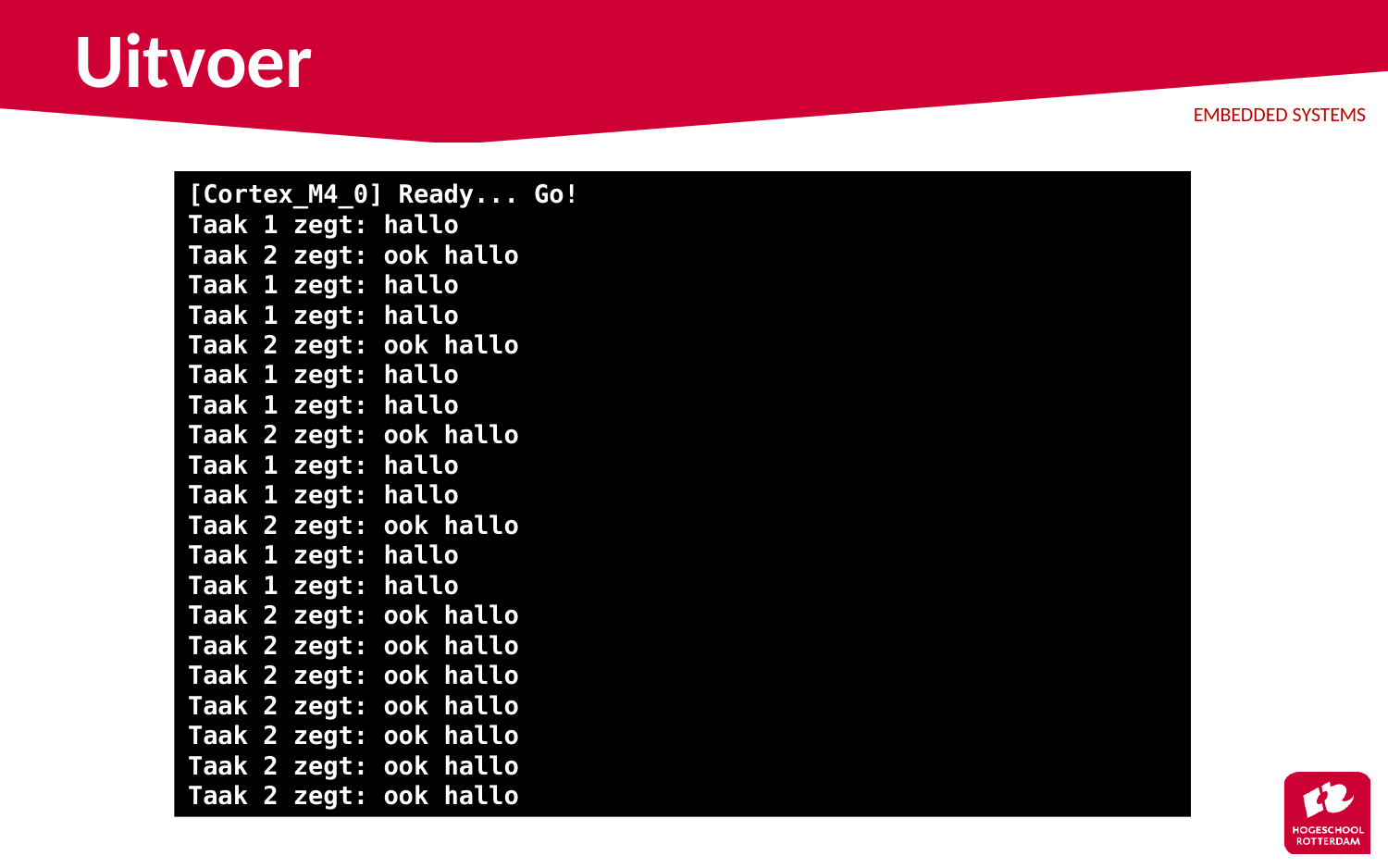

# Uitvoer
[Cortex_M4_0] Ready... Go!
Taak 1 zegt: hallo
Taak 2 zegt: ook hallo
Taak 1 zegt: hallo
Taak 1 zegt: hallo
Taak 2 zegt: ook hallo
Taak 1 zegt: hallo
Taak 1 zegt: hallo
Taak 2 zegt: ook hallo
Taak 1 zegt: hallo
Taak 1 zegt: hallo
Taak 2 zegt: ook hallo
Taak 1 zegt: hallo
Taak 1 zegt: hallo
Taak 2 zegt: ook hallo
Taak 2 zegt: ook hallo
Taak 2 zegt: ook hallo
Taak 2 zegt: ook hallo
Taak 2 zegt: ook hallo
Taak 2 zegt: ook hallo
Taak 2 zegt: ook hallo